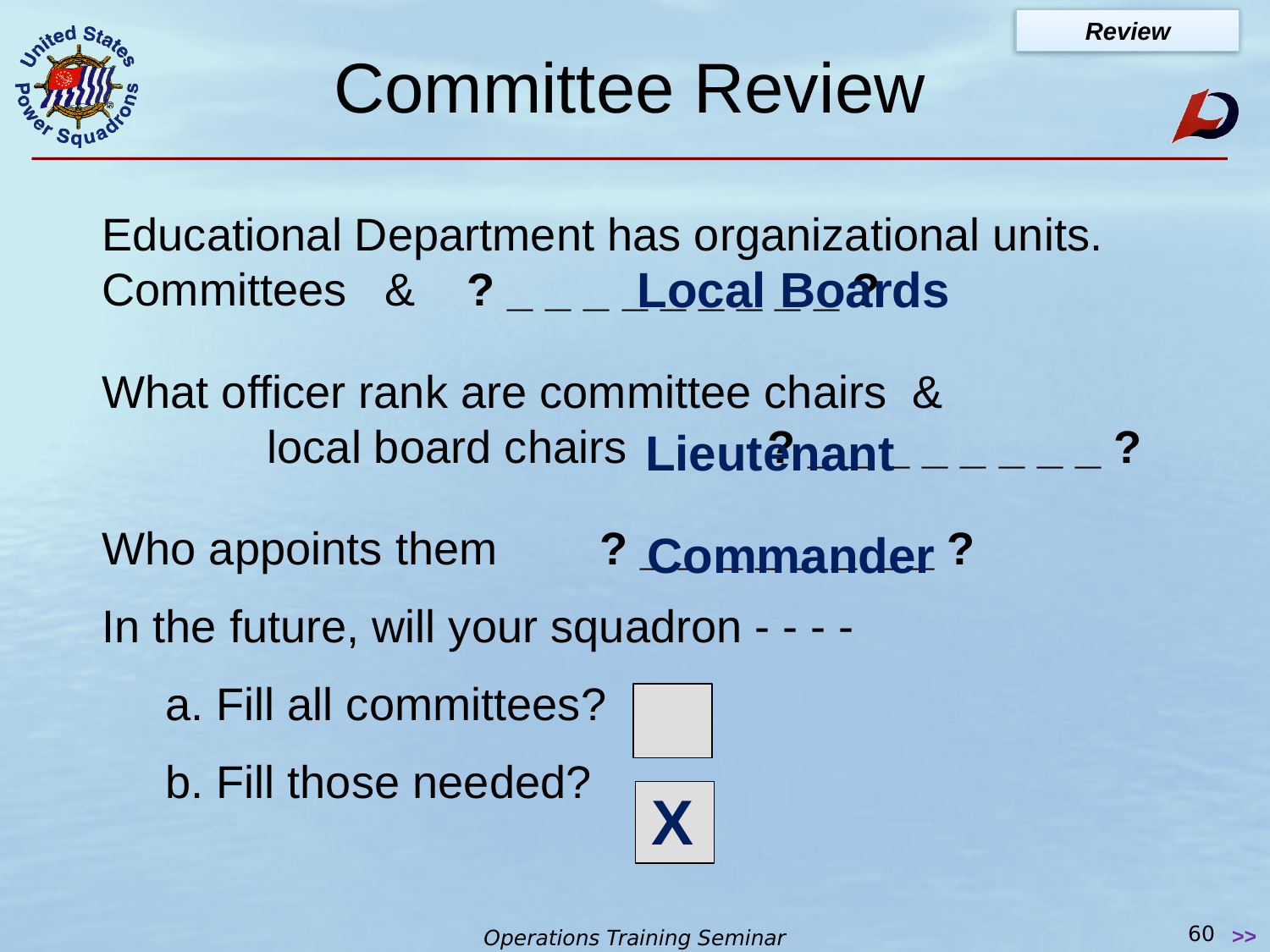

Review
# Committee Review
Educational Department has organizational units. 	Committees   &    ? _ _ _ _ _ _ _ _ _ ?

What officer rank are committee chairs  &                                  local board chairs           ? _ _ _ _ _ _ _ _ ?

Who appoints them        ? _ _ _ _ _ _ _ _ ?
In the future, will your squadron - - - -
a. Fill all committees?
b. Fill those needed?

Local Boards
Lieutenant
Commander

X

60
    >>